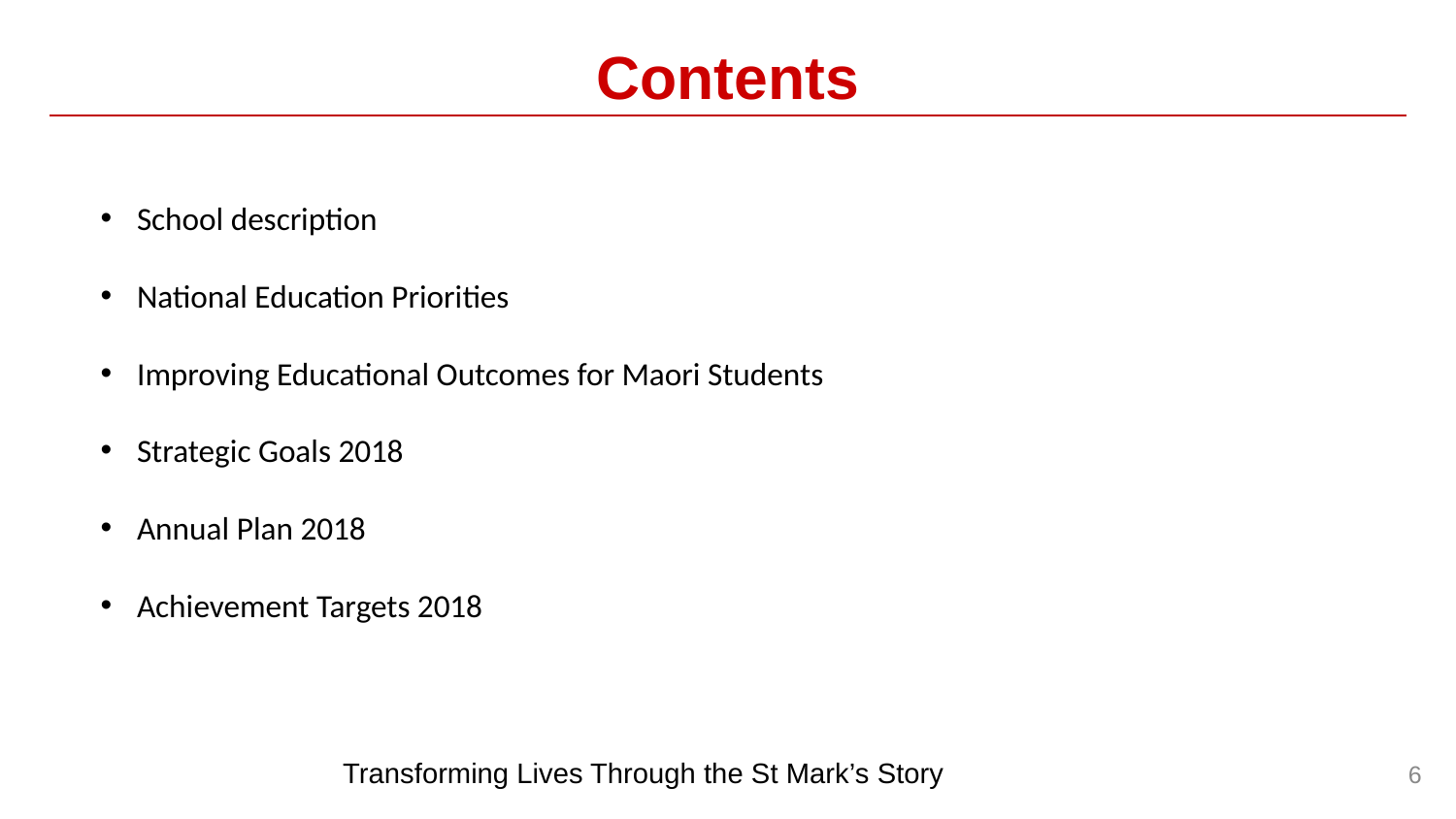

# Contents
School description

National Education Priorities

Improving Educational Outcomes for Maori Students

Strategic Goals 2018

Annual Plan 2018

Achievement Targets 2018
6
Transforming Lives Through the St Mark’s Story